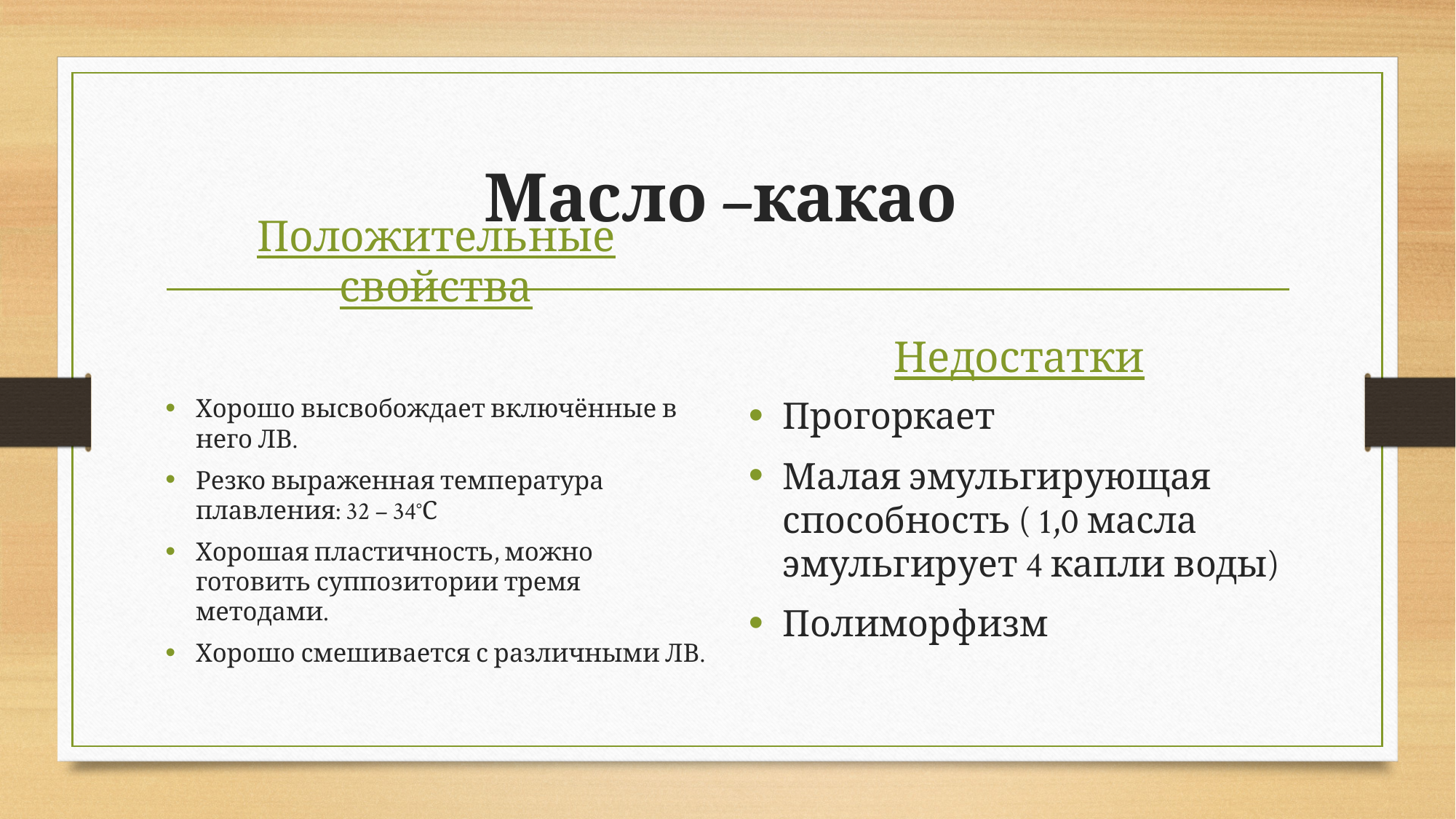

# Масло –какао
Положительные свойства

Недостатки
Хорошо высвобождает включённые в него ЛВ.
Резко выраженная температура плавления: 32 – 34°С
Хорошая пластичность, можно готовить суппозитории тремя методами.
Хорошо смешивается с различными ЛВ.

Прогоркает
Малая эмульгирующая способность ( 1,0 масла эмульгирует 4 капли воды)
Полиморфизм